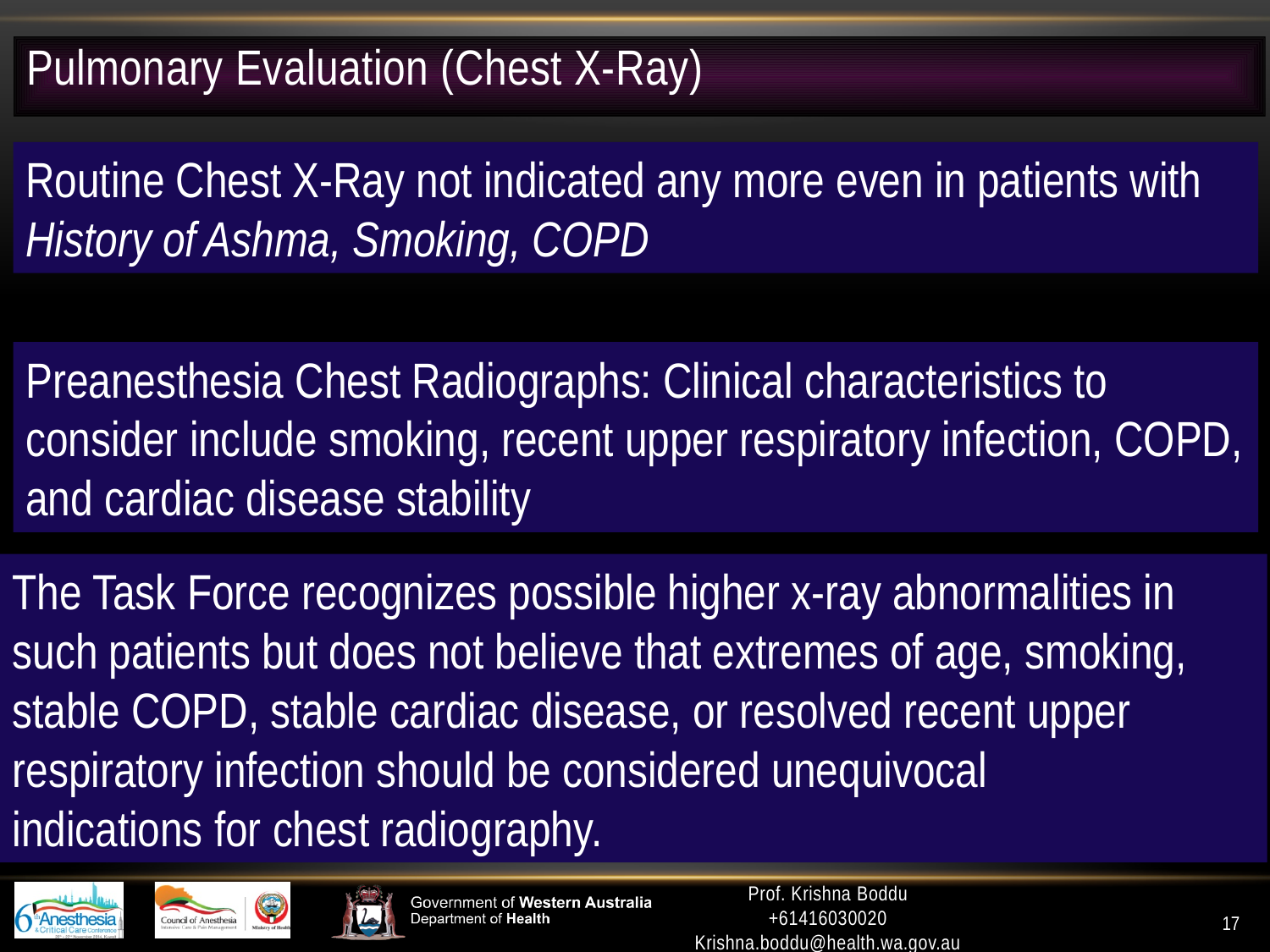

Pulmonary Evaluation (Chest X-Ray)
Routine Chest X-Ray not indicated any more even in patients with
History of Ashma, Smoking, COPD
Preanesthesia Chest Radiographs: Clinical characteristics to consider include smoking, recent upper respiratory infection, COPD, and cardiac disease stability
The Task Force recognizes possible higher x-ray abnormalities in such patients but does not believe that extremes of age, smoking, stable COPD, stable cardiac disease, or resolved recent upper
respiratory infection should be considered unequivocal
indications for chest radiography.
Prof. Krishna Boddu
+61416030020
Krishna.boddu@health.wa.gov.au
17